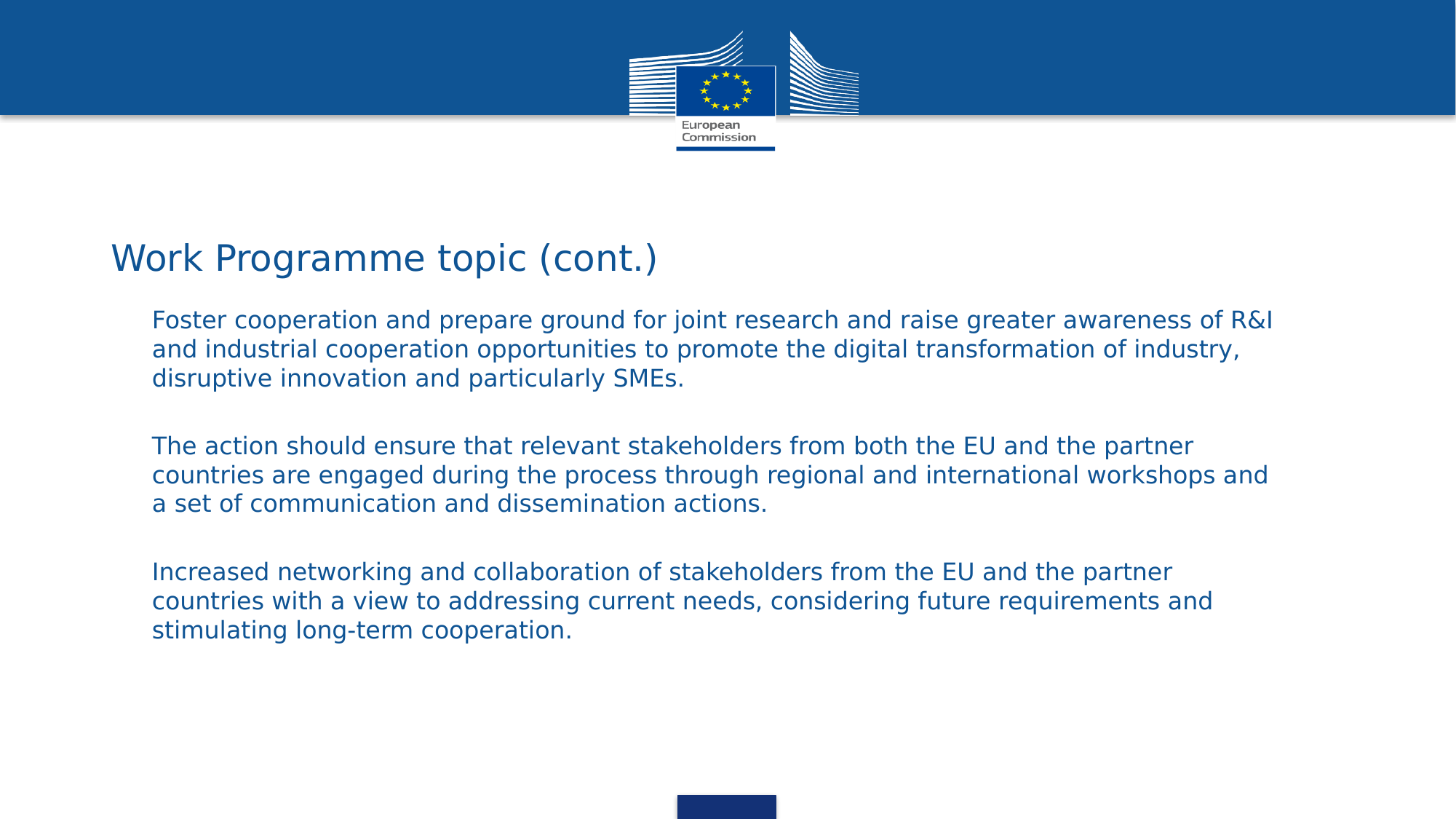

Work Programme topic (cont.)

Foster cooperation and prepare ground for joint research and raise greater awareness of R&I and industrial cooperation opportunities to promote the digital transformation of industry, disruptive innovation and particularly SMEs.

The action should ensure that relevant stakeholders from both the EU and the partner countries are engaged during the process through regional and international workshops and a set of communication and dissemination actions.

Increased networking and collaboration of stakeholders from the EU and the partner countries with a view to addressing current needs, considering future requirements and stimulating long-term cooperation.